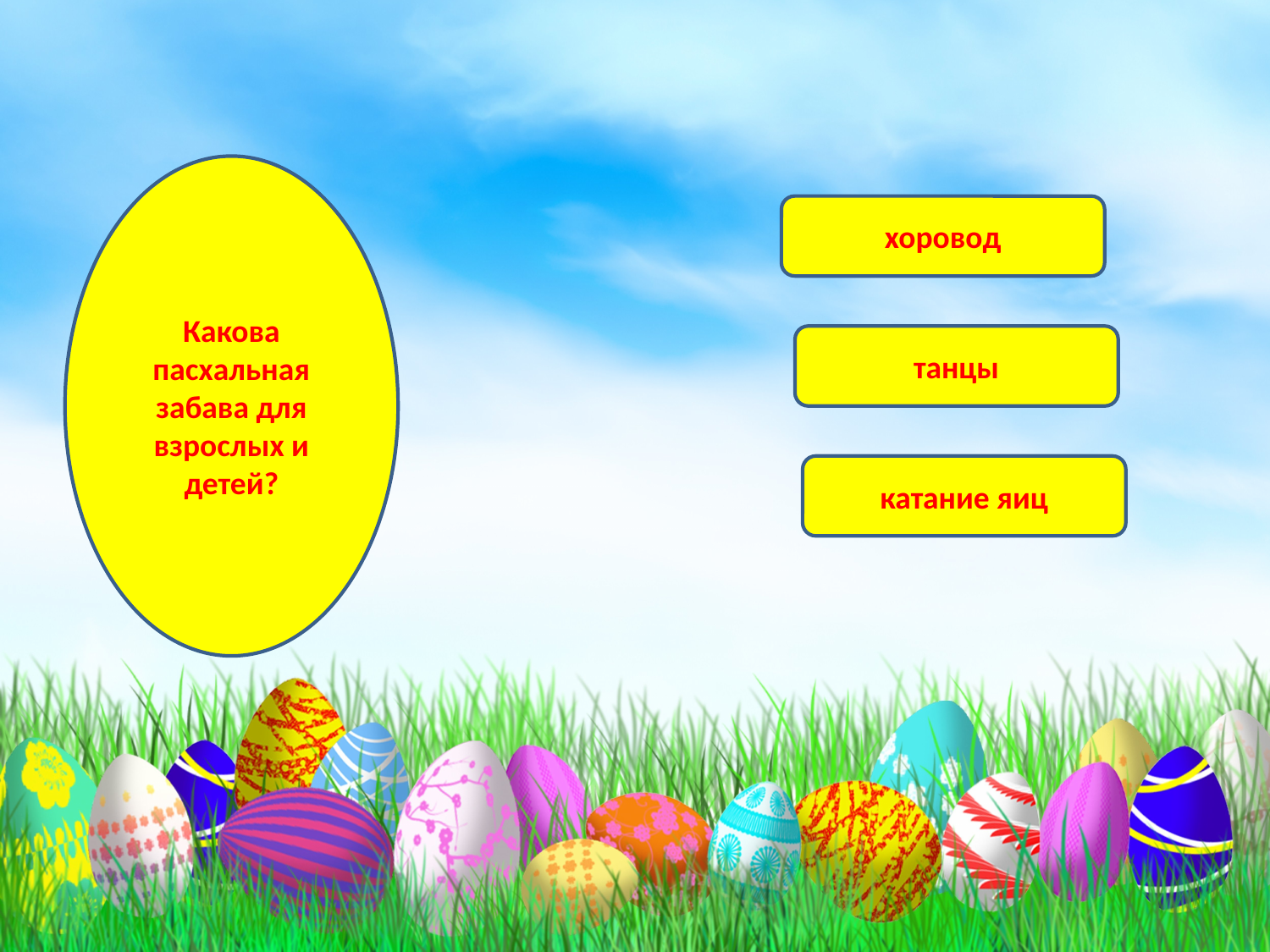

Какова пасхальная забава для взрослых и детей?
хоровод
танцы
катание яиц